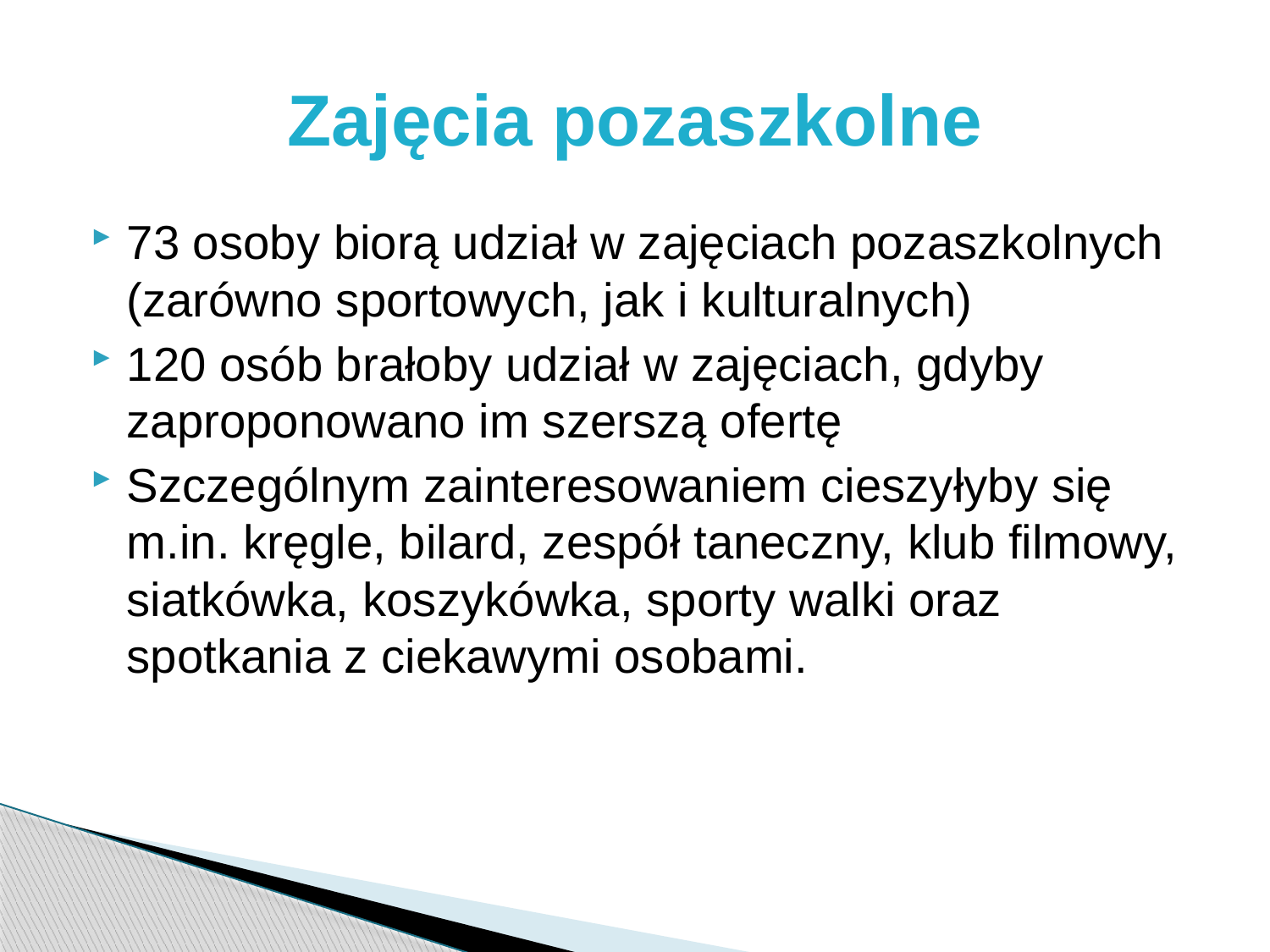

# Zajęcia pozaszkolne
73 osoby biorą udział w zajęciach pozaszkolnych (zarówno sportowych, jak i kulturalnych)
120 osób brałoby udział w zajęciach, gdyby zaproponowano im szerszą ofertę
Szczególnym zainteresowaniem cieszyłyby się m.in. kręgle, bilard, zespół taneczny, klub filmowy, siatkówka, koszykówka, sporty walki oraz spotkania z ciekawymi osobami.